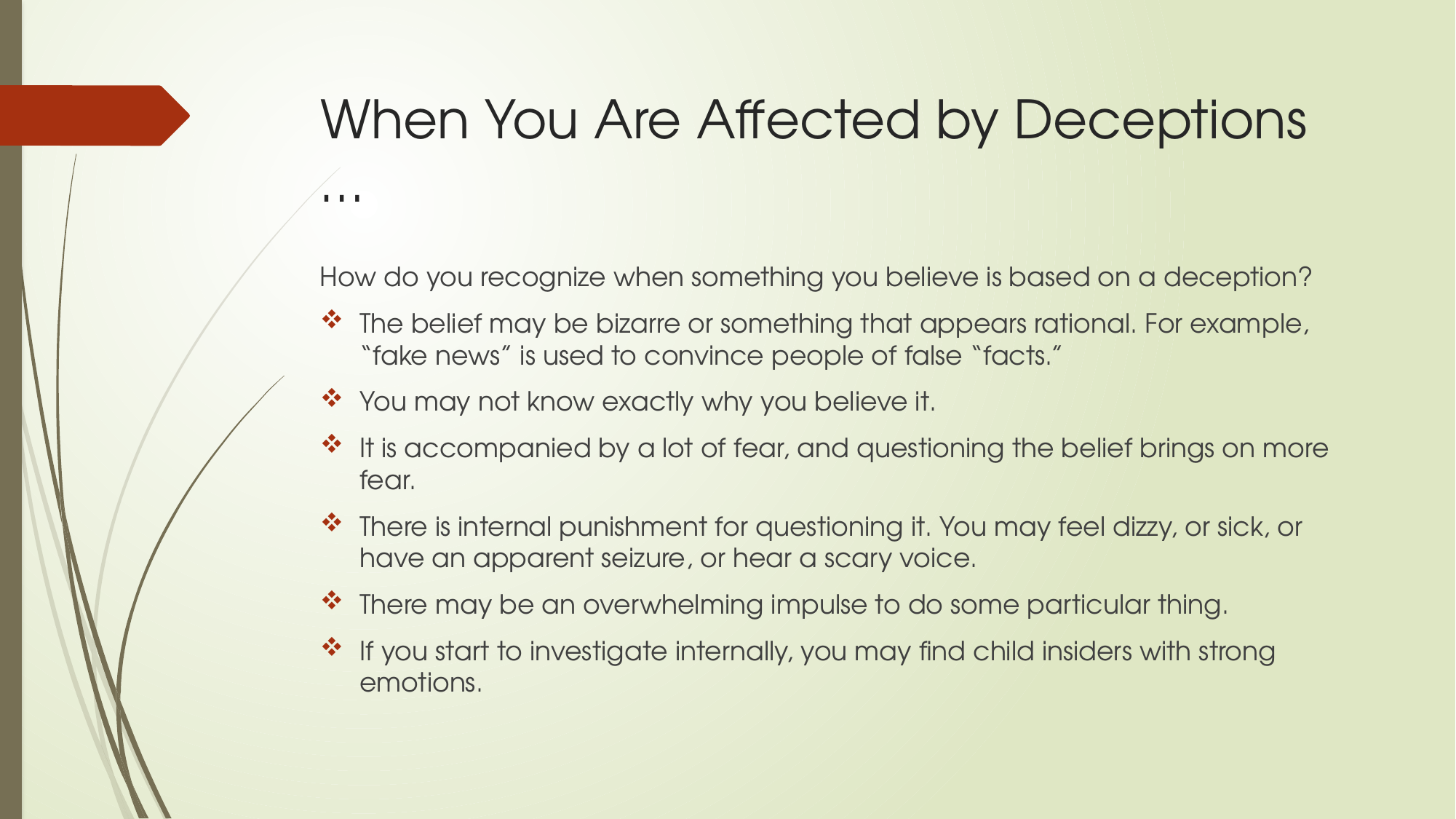

# When You Are Affected by Deceptions …
How do you recognize when something you believe is based on a deception?
The belief may be bizarre or something that appears rational. For example, “fake news” is used to convince people of false “facts.”
You may not know exactly why you believe it.
It is accompanied by a lot of fear, and questioning the belief brings on more fear.
There is internal punishment for questioning it. You may feel dizzy, or sick, or have an apparent seizure, or hear a scary voice.
There may be an overwhelming impulse to do some particular thing.
If you start to investigate internally, you may find child insiders with strong emotions.